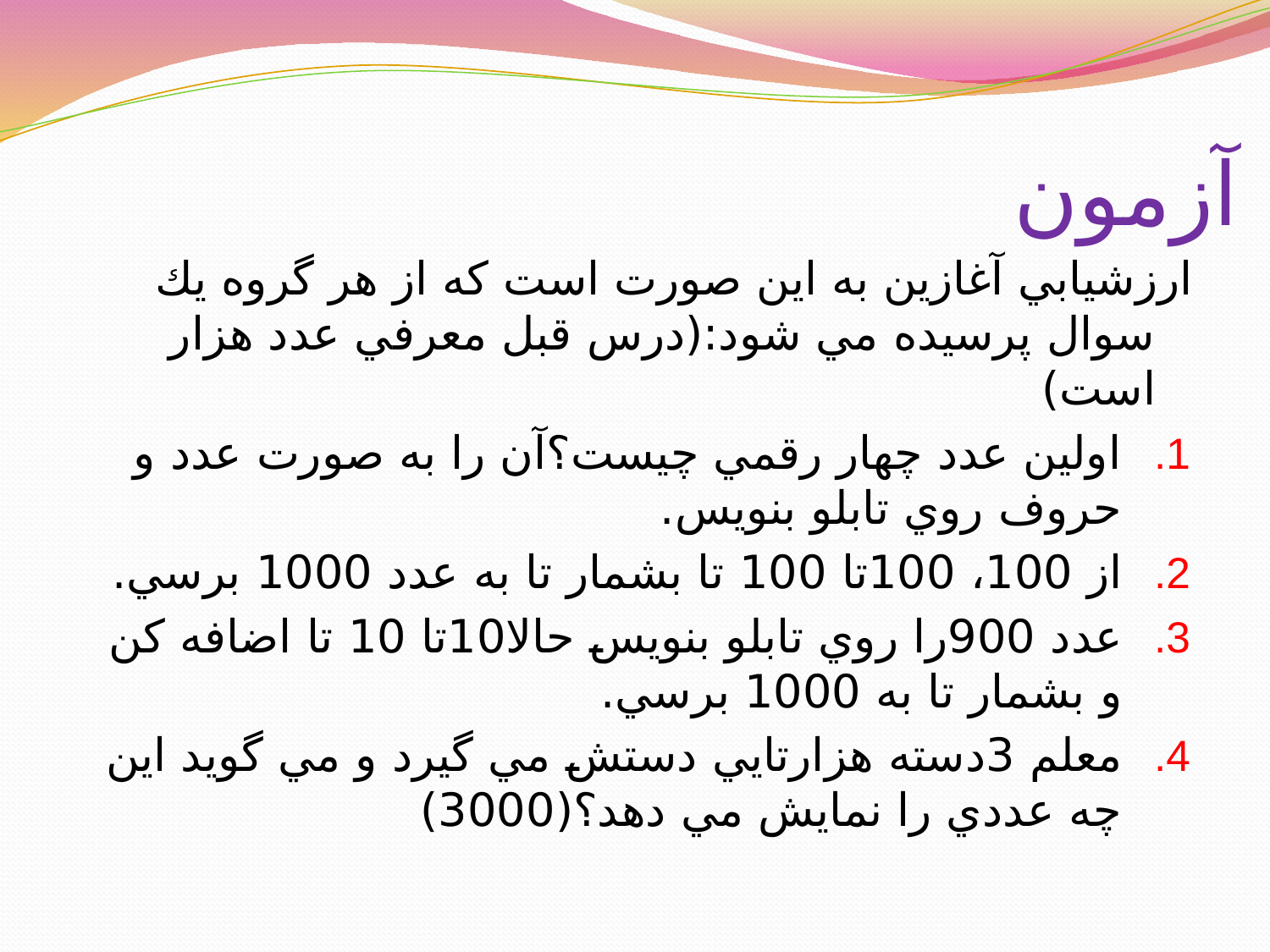

# آزمون
ارزشيابي آغازين به اين صورت است كه از هر گروه يك سوال پرسيده مي شود:(درس قبل معرفي عدد هزار است)
اولين عدد چهار رقمي چيست؟آن را به صورت عدد و حروف روي تابلو بنويس.
از 100، 100تا 100 تا بشمار تا به عدد 1000 برسي.
عدد 900را روي تابلو بنويس حالا10تا 10 تا اضافه كن و بشمار تا به 1000 برسي.
معلم 3دسته هزارتايي دستش مي گيرد و مي گويد اين چه عددي را نمايش مي دهد؟(3000)